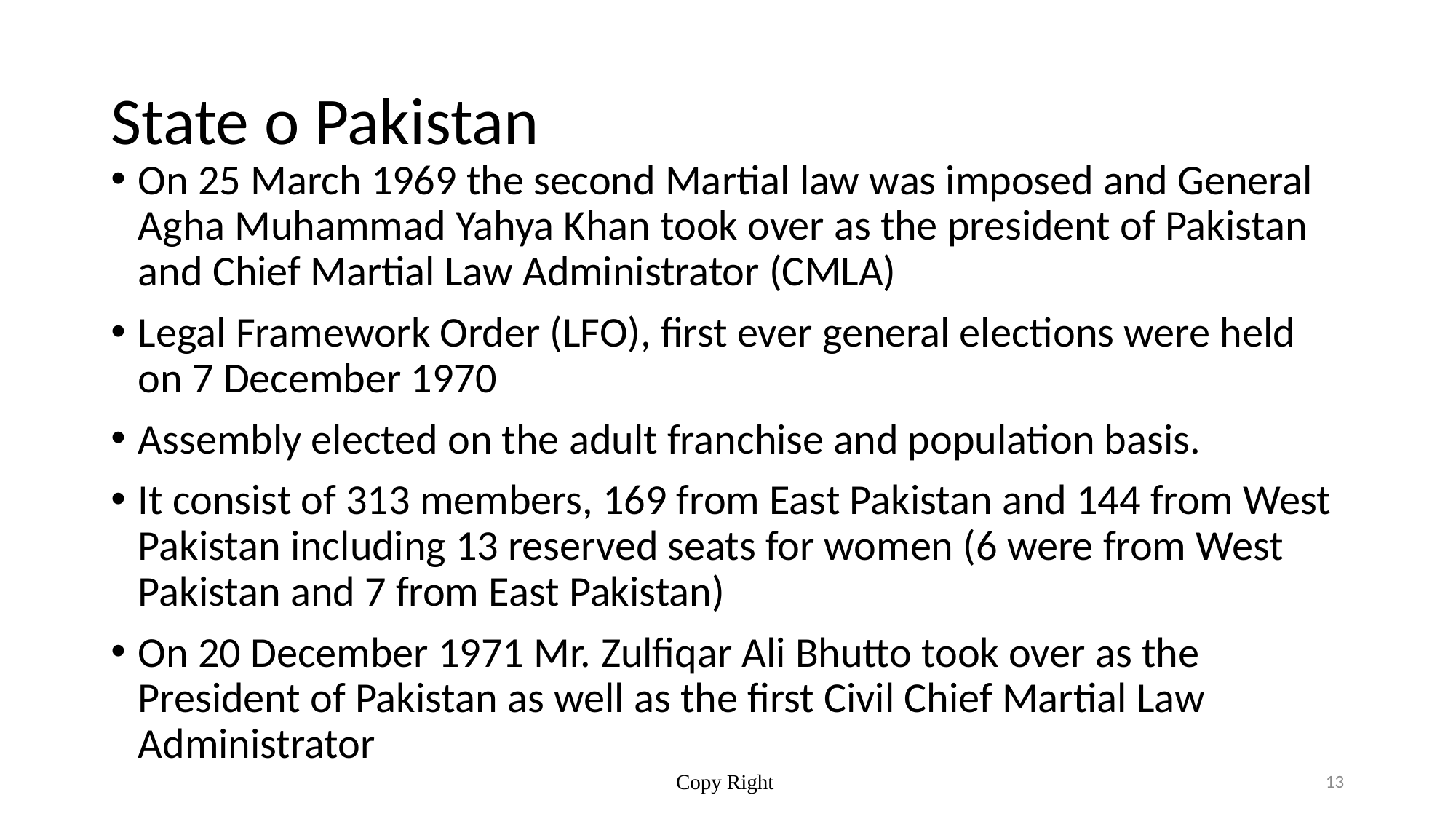

# State o Pakistan
On 25 March 1969 the second Martial law was imposed and General Agha Muhammad Yahya Khan took over as the president of Pakistan and Chief Martial Law Administrator (CMLA)
Legal Framework Order (LFO), first ever general elections were held on 7 December 1970
Assembly elected on the adult franchise and population basis.
It consist of 313 members, 169 from East Pakistan and 144 from West Pakistan including 13 reserved seats for women (6 were from West Pakistan and 7 from East Pakistan)
On 20 December 1971 Mr. Zulfiqar Ali Bhutto took over as the President of Pakistan as well as the first Civil Chief Martial Law Administrator

Copy Right
13